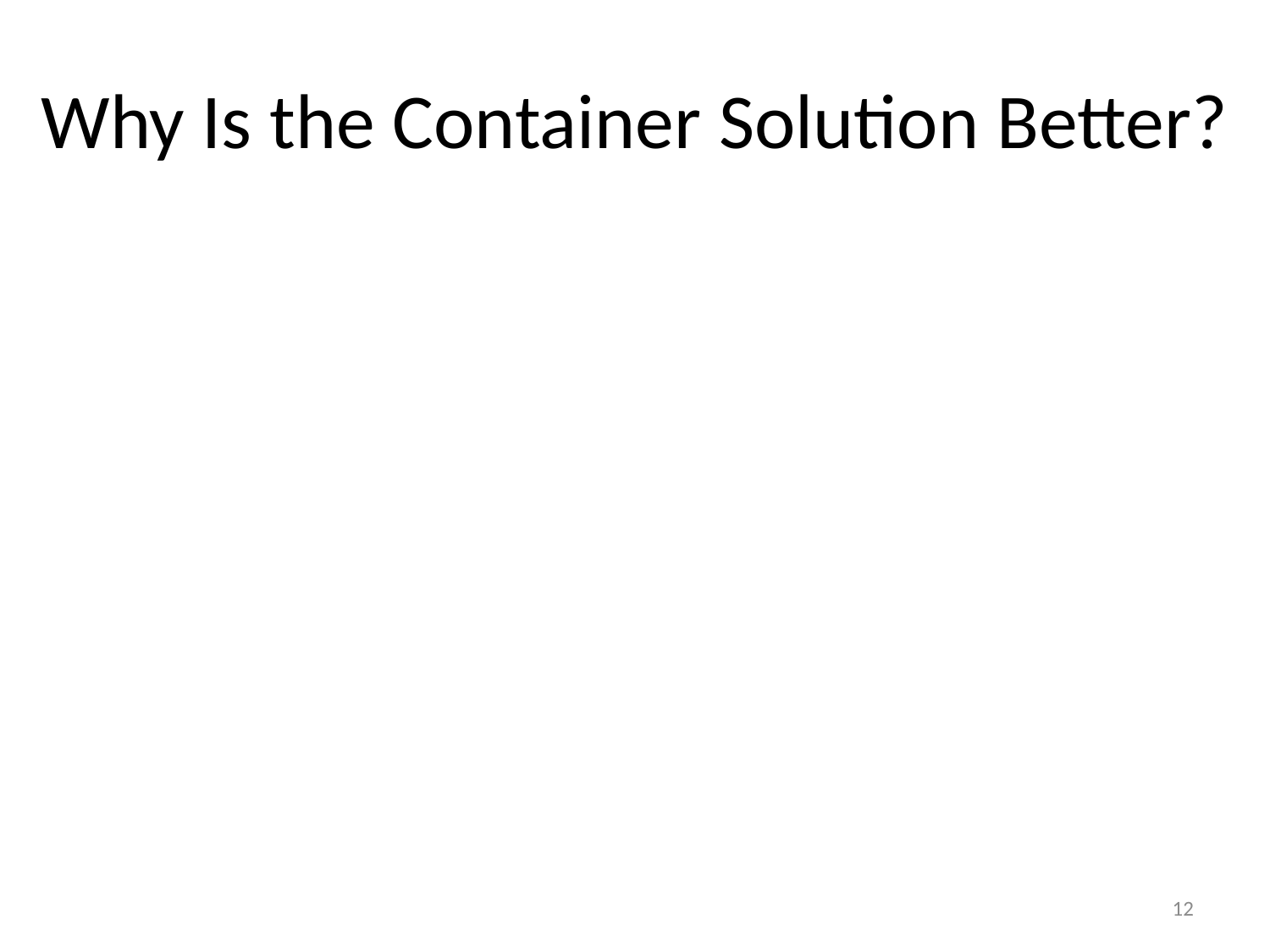

# Why Is the Container Solution Better?
12